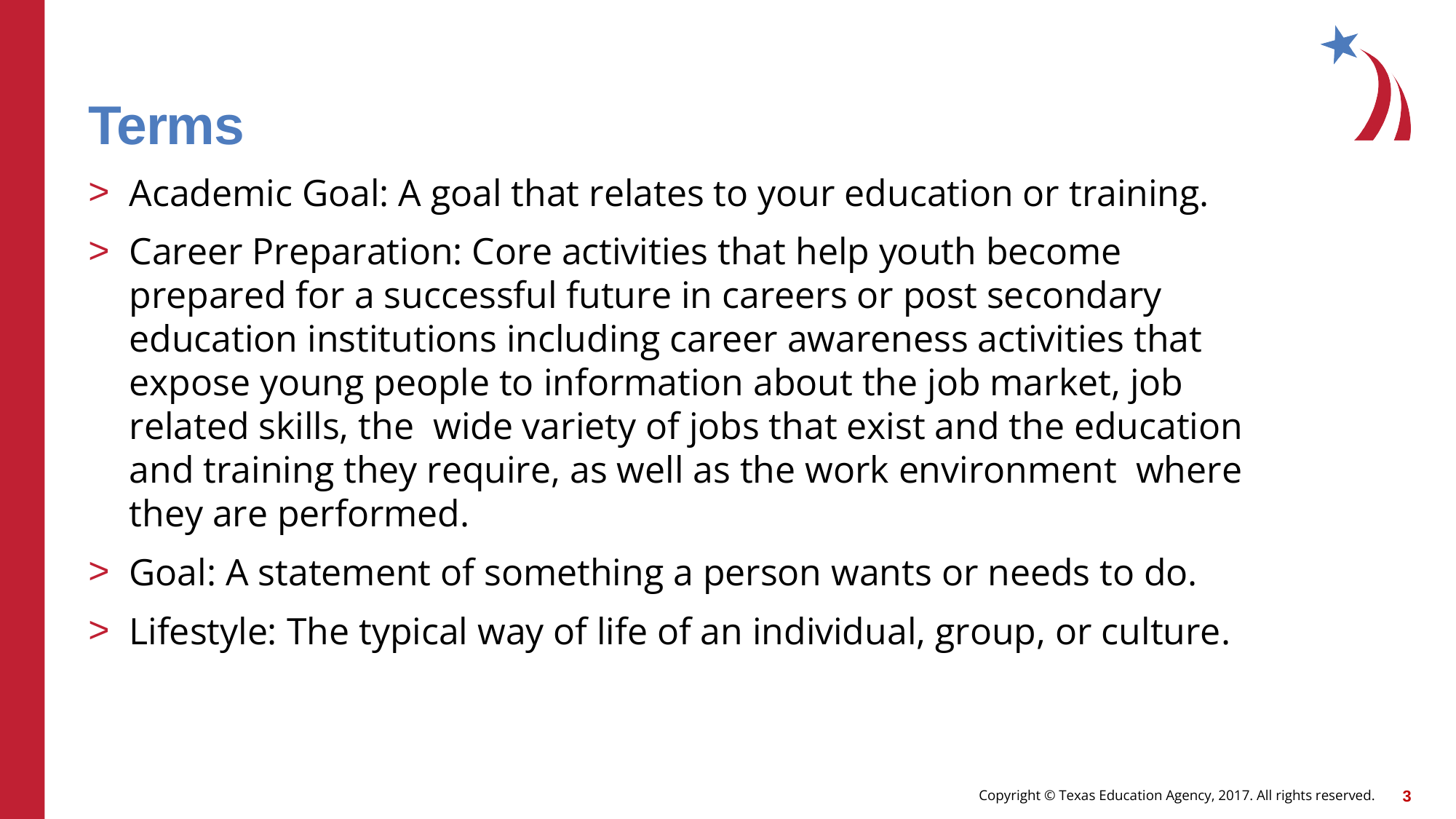

Terms
Academic Goal: A goal that relates to your education or training.
Career Preparation: Core activities that help youth become prepared for a successful future in careers or post secondary education institutions including career awareness activities that expose young people to information about the job market, job related skills, the  wide variety of jobs that exist and the education and training they require, as well as the work environment  where they are performed.
Goal: A statement of something a person wants or needs to do.
Lifestyle: The typical way of life of an individual, group, or culture.